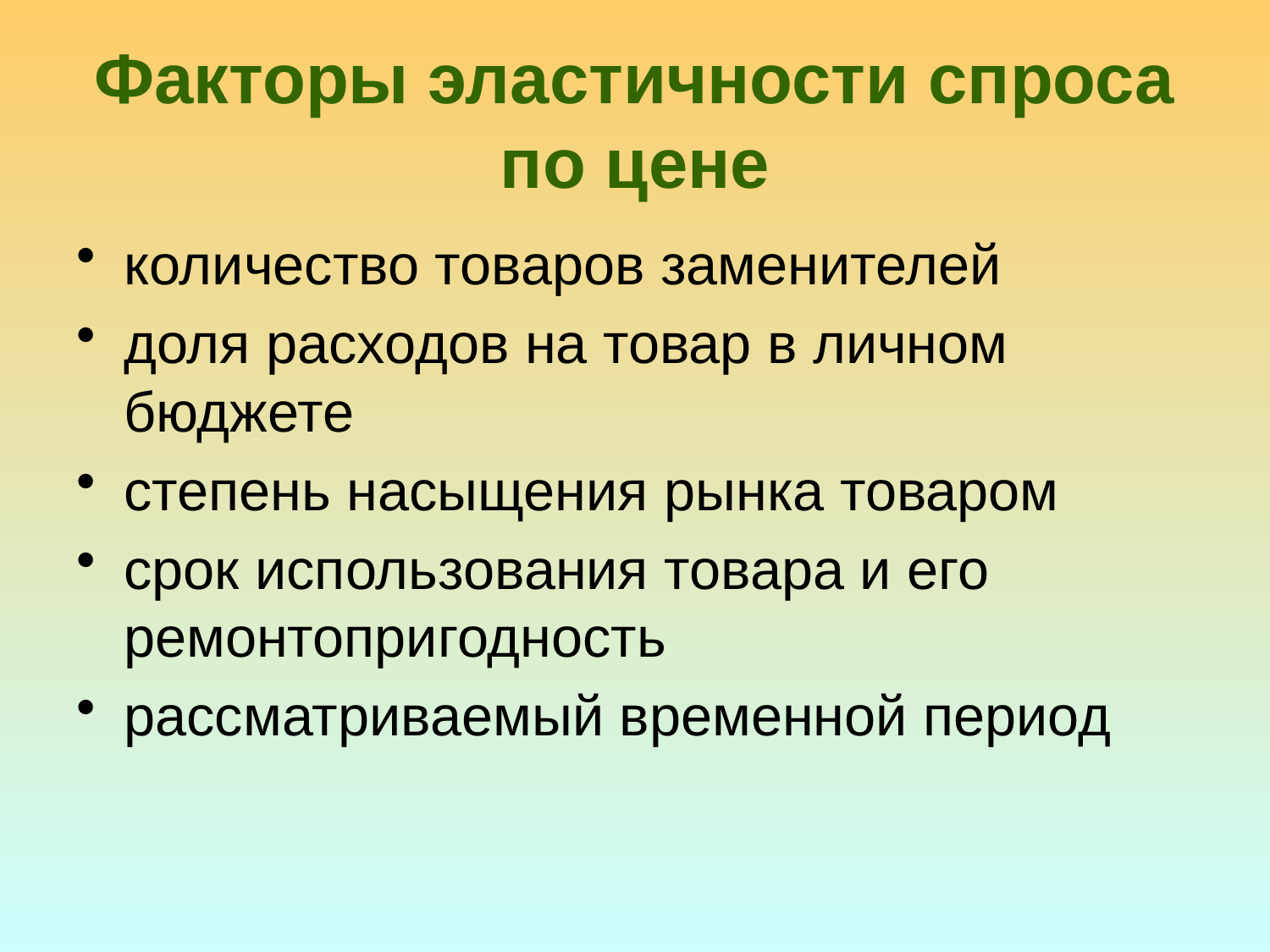

# Факторы эластичности спроса по цене
количество товаров заменителей
доля расходов на товар в личном бюджете
степень насыщения рынка товаром
срок использования товара и его ремонтопригодность
рассматриваемый временной период